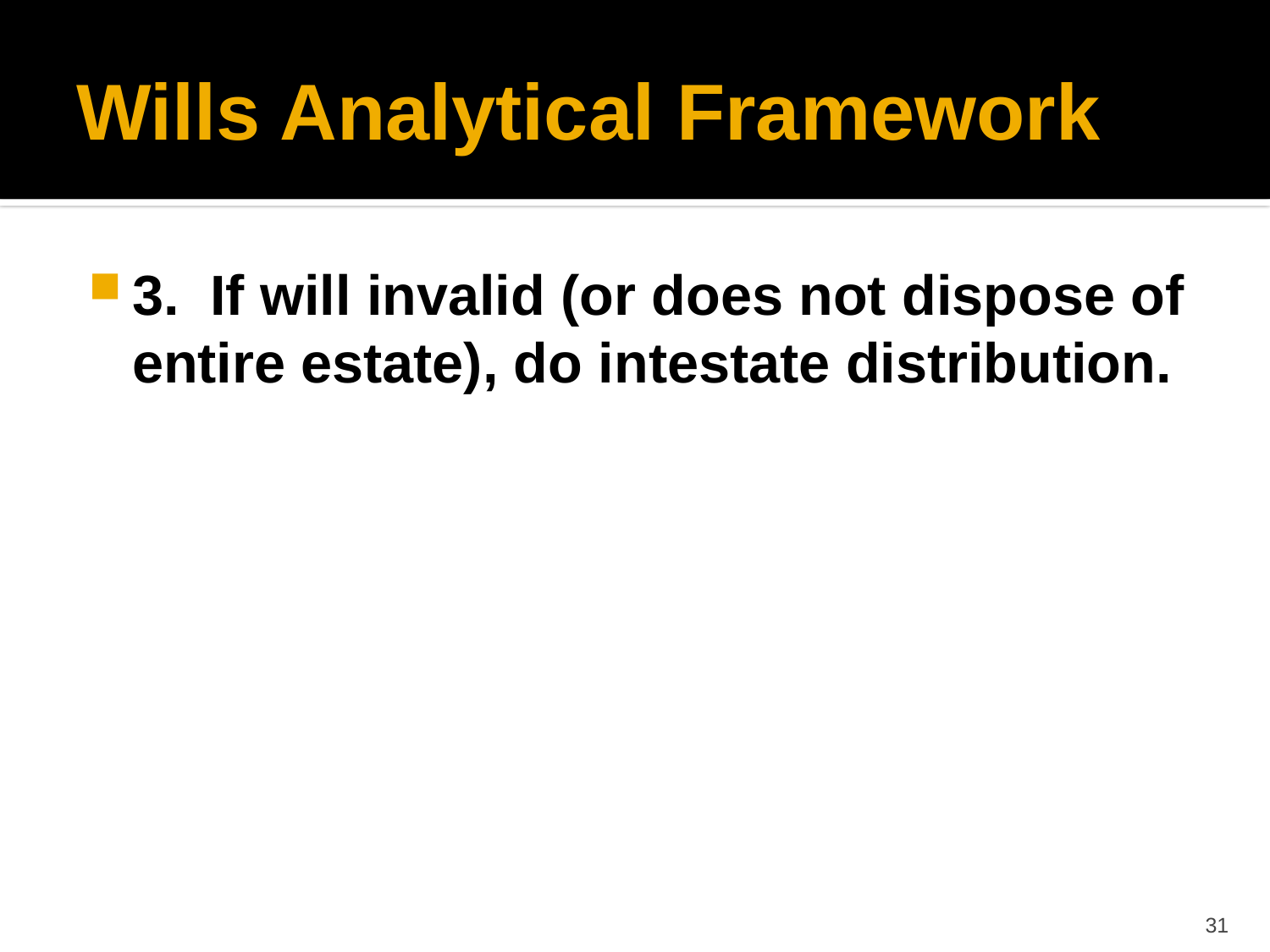

# Wills Analytical Framework
3.  If will invalid (or does not dispose of entire estate), do intestate distribution.
31